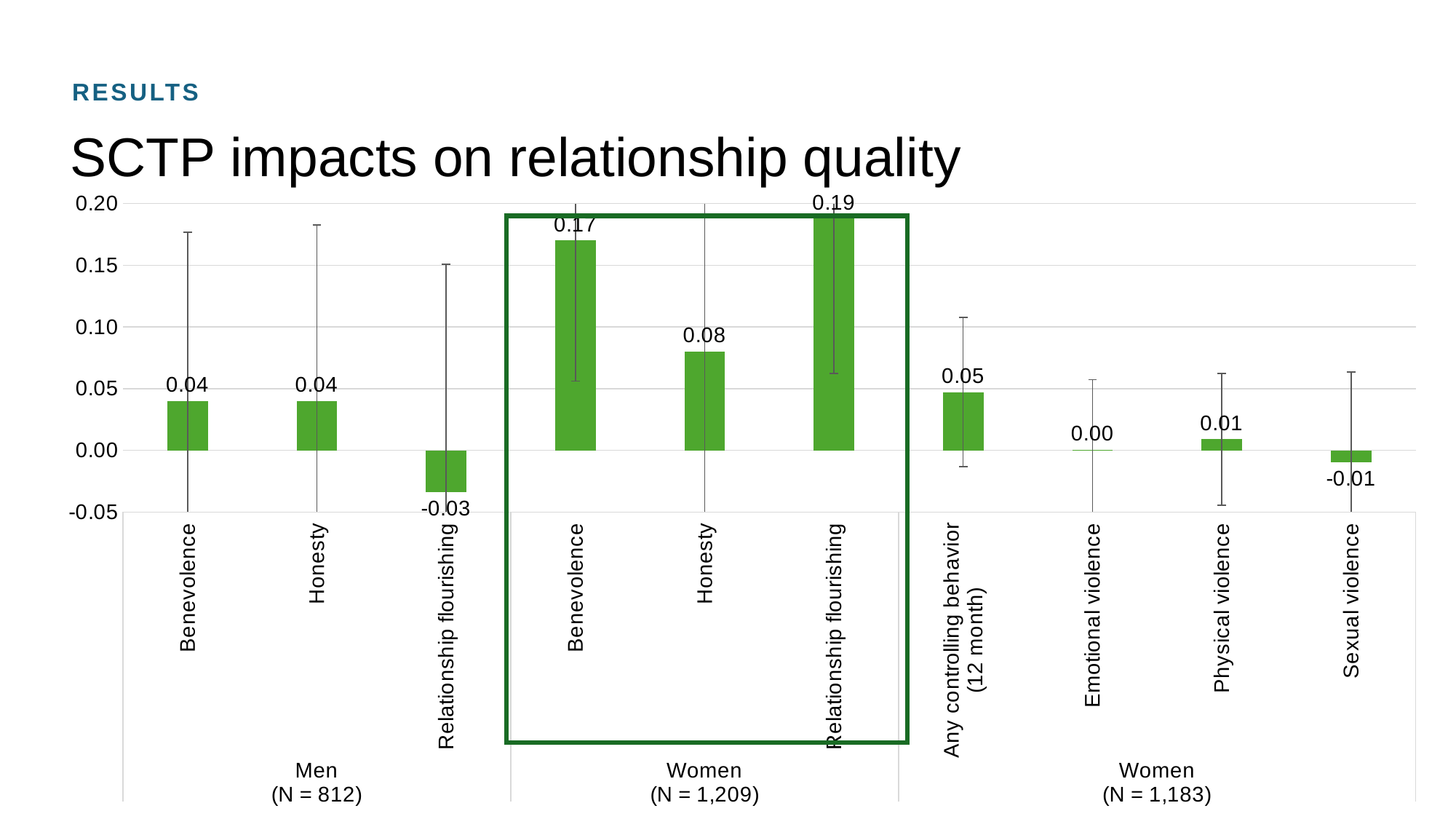

results
# SCTP impacts on relationship quality

### Chart

| Category |  |
|---|---|
| Benevolence | 0.04 |
| Honesty | 0.04 |
| Relationship flourishing | -0.0338476 |
| Benevolence | 0.17 |
| Honesty | 0.08 |
| Relationship flourishing | 0.1876794 |
| Any controlling behavior
(12 month) | 0.0471721 |
| Emotional violence | 0.0006064 |
| Physical violence | 0.0089485 |
| Sexual violence | -0.0094716 |
26